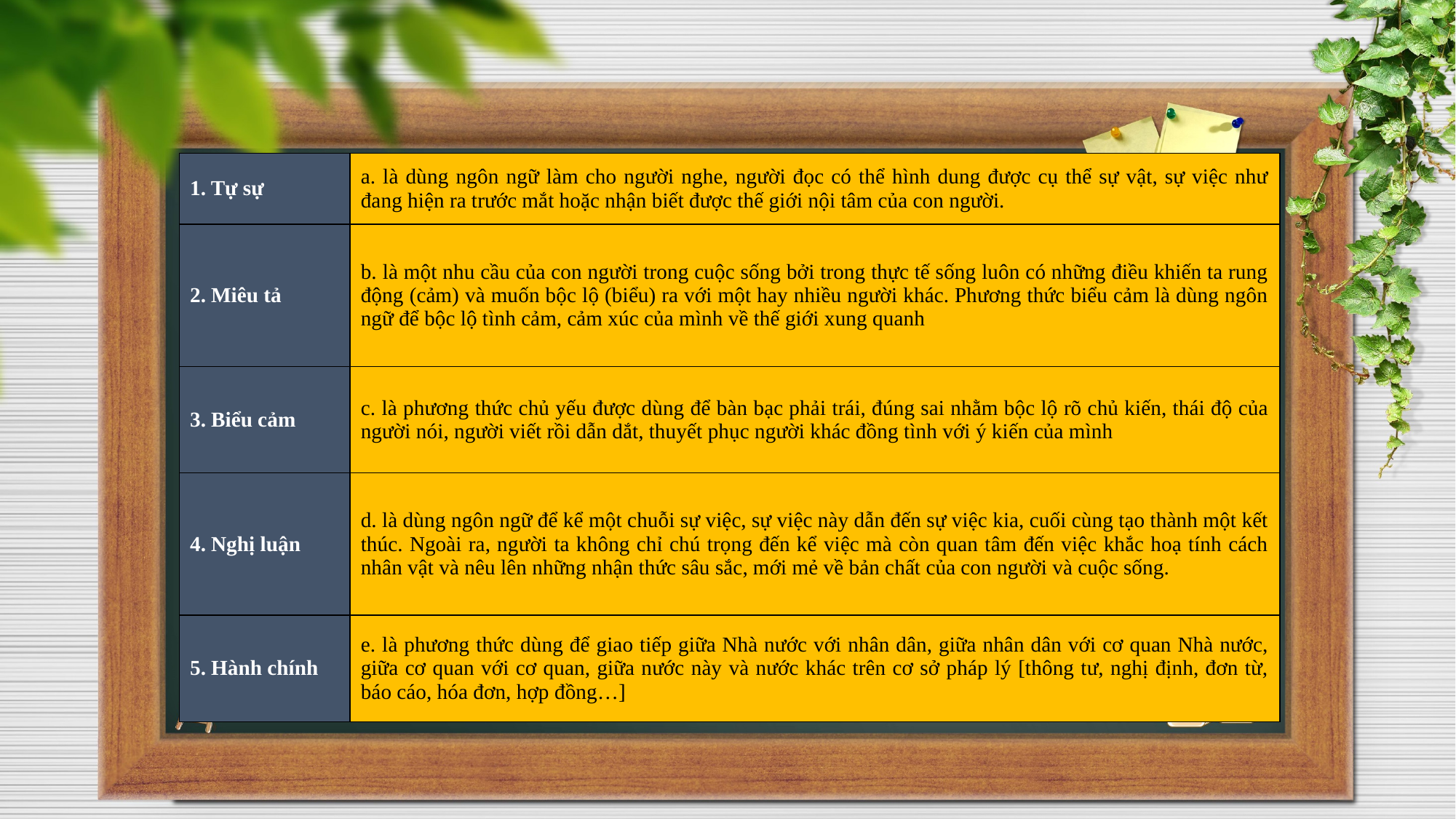

| 1. Tự sự | a. là dùng ngôn ngữ làm cho người nghe, người đọc có thể hình dung được cụ thể sự vật, sự việc như đang hiện ra trước mắt hoặc nhận biết được thế giới nội tâm của con người. |
| --- | --- |
| 2. Miêu tả | b. là một nhu cầu của con người trong cuộc sống bởi trong thực tế sống luôn có những điều khiến ta rung động (cảm) và muốn bộc lộ (biểu) ra với một hay nhiều người khác. Phương thức biểu cảm là dùng ngôn ngữ để bộc lộ tình cảm, cảm xúc của mình về thế giới xung quanh |
| 3. Biểu cảm | c. là phương thức chủ yếu được dùng để bàn bạc phải trái, đúng sai nhằm bộc lộ rõ chủ kiến, thái độ của người nói, người viết rồi dẫn dắt, thuyết phục người khác đồng tình với ý kiến của mình |
| 4. Nghị luận | d. là dùng ngôn ngữ để kể một chuỗi sự việc, sự việc này dẫn đến sự việc kia, cuối cùng tạo thành một kết thúc. Ngoài ra, người ta không chỉ chú trọng đến kể việc mà còn quan tâm đến việc khắc hoạ tính cách nhân vật và nêu lên những nhận thức sâu sắc, mới mẻ về bản chất của con người và cuộc sống. |
| 5. Hành chính | e. là phương thức dùng để giao tiếp giữa Nhà nước với nhân dân, giữa nhân dân với cơ quan Nhà nước, giữa cơ quan với cơ quan, giữa nước này và nước khác trên cơ sở pháp lý [thông tư, nghị định, đơn từ, báo cáo, hóa đơn, hợp đồng…] |